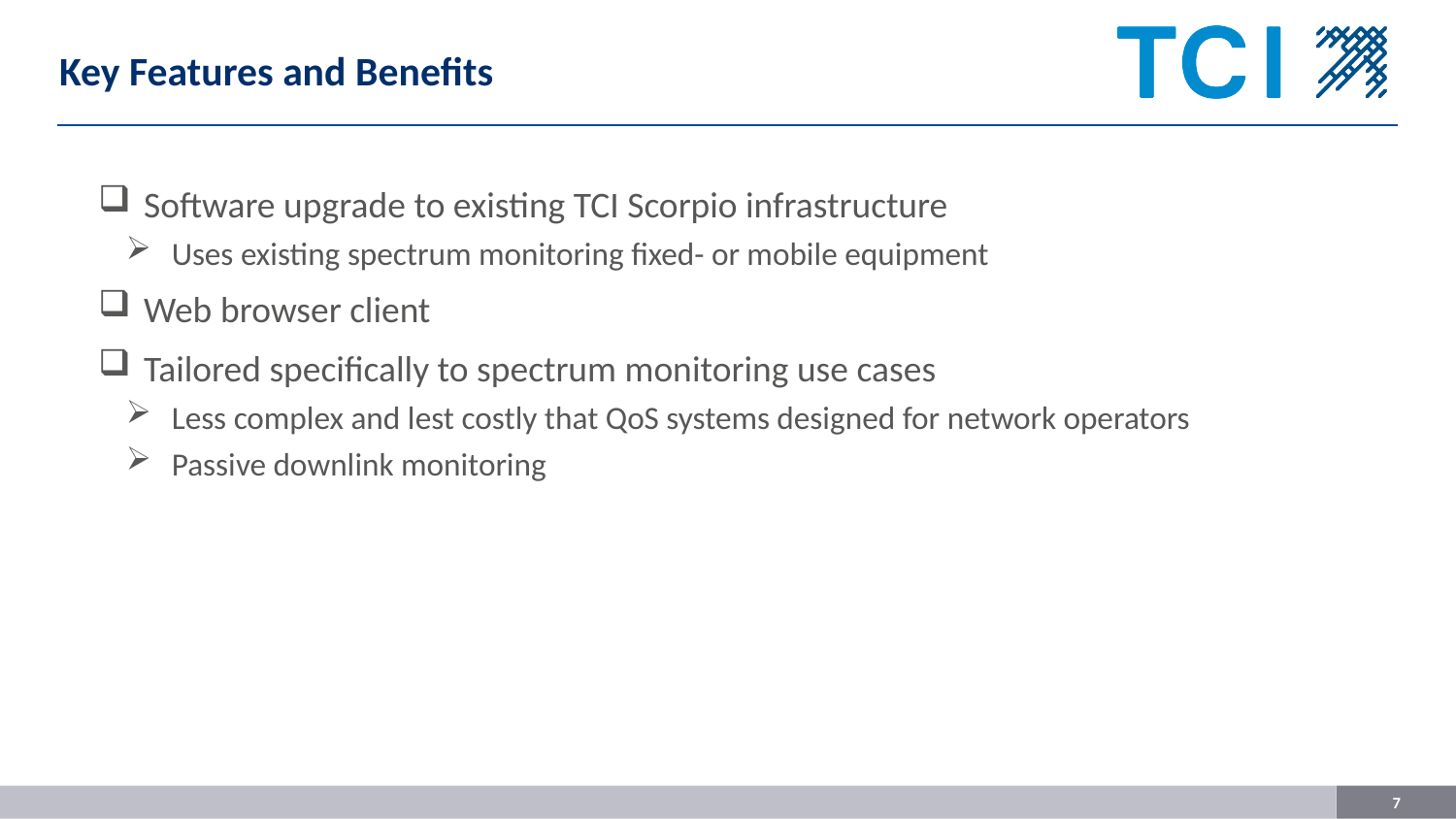

# Key Features and Benefits
Software upgrade to existing TCI Scorpio infrastructure
Uses existing spectrum monitoring fixed- or mobile equipment
Web browser client
Tailored specifically to spectrum monitoring use cases
Less complex and lest costly that QoS systems designed for network operators
Passive downlink monitoring

7